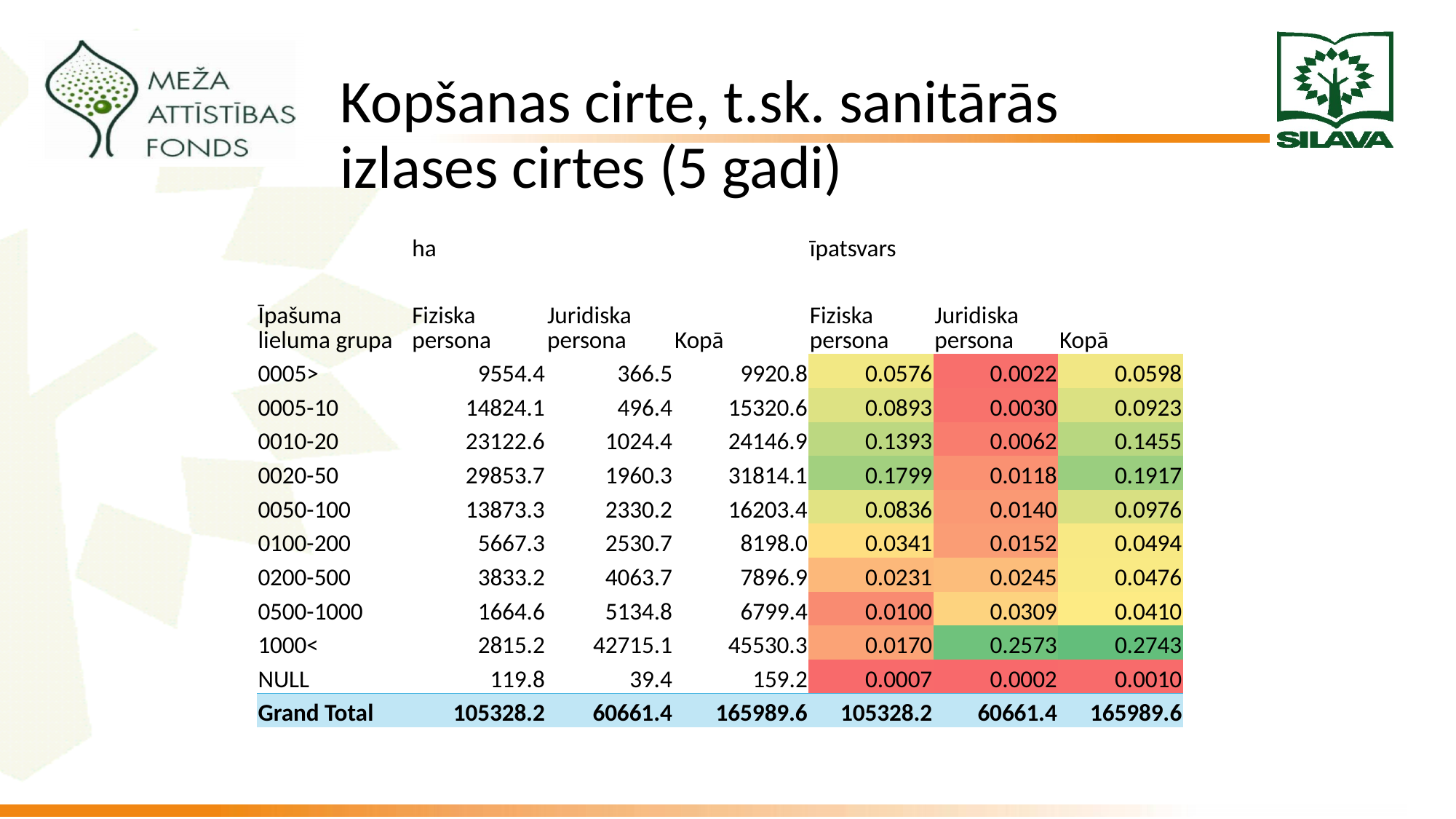

# Kopšanas cirte, t.sk. sanitārās izlases cirtes (5 gadi)
|  | ha |  |  | īpatsvars |  |  |
| --- | --- | --- | --- | --- | --- | --- |
| Īpašuma lieluma grupa | Fiziska persona | Juridiska persona | Kopā | Fiziska persona | Juridiska persona | Kopā |
| 0005> | 9554.4 | 366.5 | 9920.8 | 0.0576 | 0.0022 | 0.0598 |
| 0005-10 | 14824.1 | 496.4 | 15320.6 | 0.0893 | 0.0030 | 0.0923 |
| 0010-20 | 23122.6 | 1024.4 | 24146.9 | 0.1393 | 0.0062 | 0.1455 |
| 0020-50 | 29853.7 | 1960.3 | 31814.1 | 0.1799 | 0.0118 | 0.1917 |
| 0050-100 | 13873.3 | 2330.2 | 16203.4 | 0.0836 | 0.0140 | 0.0976 |
| 0100-200 | 5667.3 | 2530.7 | 8198.0 | 0.0341 | 0.0152 | 0.0494 |
| 0200-500 | 3833.2 | 4063.7 | 7896.9 | 0.0231 | 0.0245 | 0.0476 |
| 0500-1000 | 1664.6 | 5134.8 | 6799.4 | 0.0100 | 0.0309 | 0.0410 |
| 1000< | 2815.2 | 42715.1 | 45530.3 | 0.0170 | 0.2573 | 0.2743 |
| NULL | 119.8 | 39.4 | 159.2 | 0.0007 | 0.0002 | 0.0010 |
| Grand Total | 105328.2 | 60661.4 | 165989.6 | 105328.2 | 60661.4 | 165989.6 |